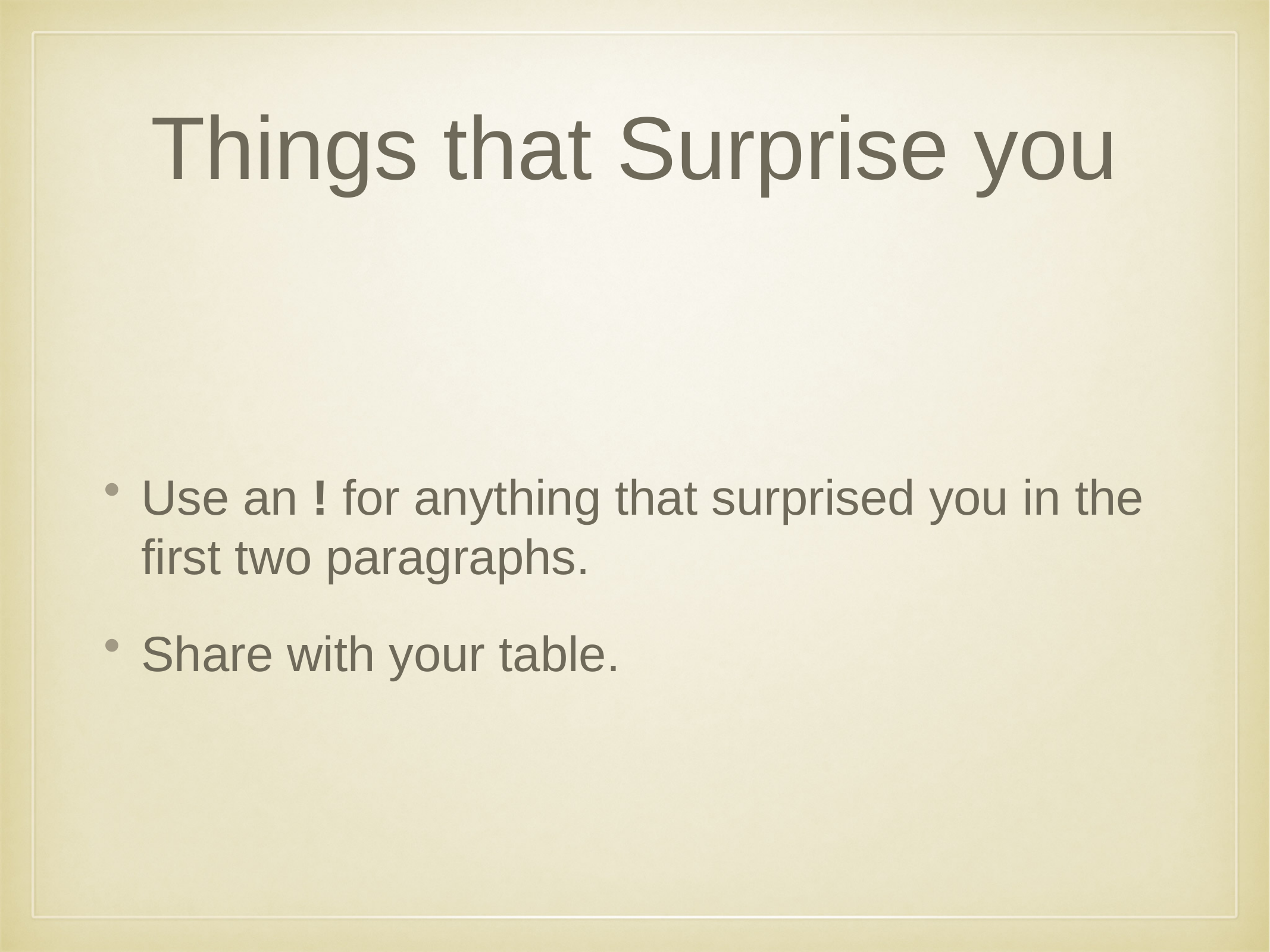

# Things that Surprise you
Use an ! for anything that surprised you in the first two paragraphs.
Share with your table.